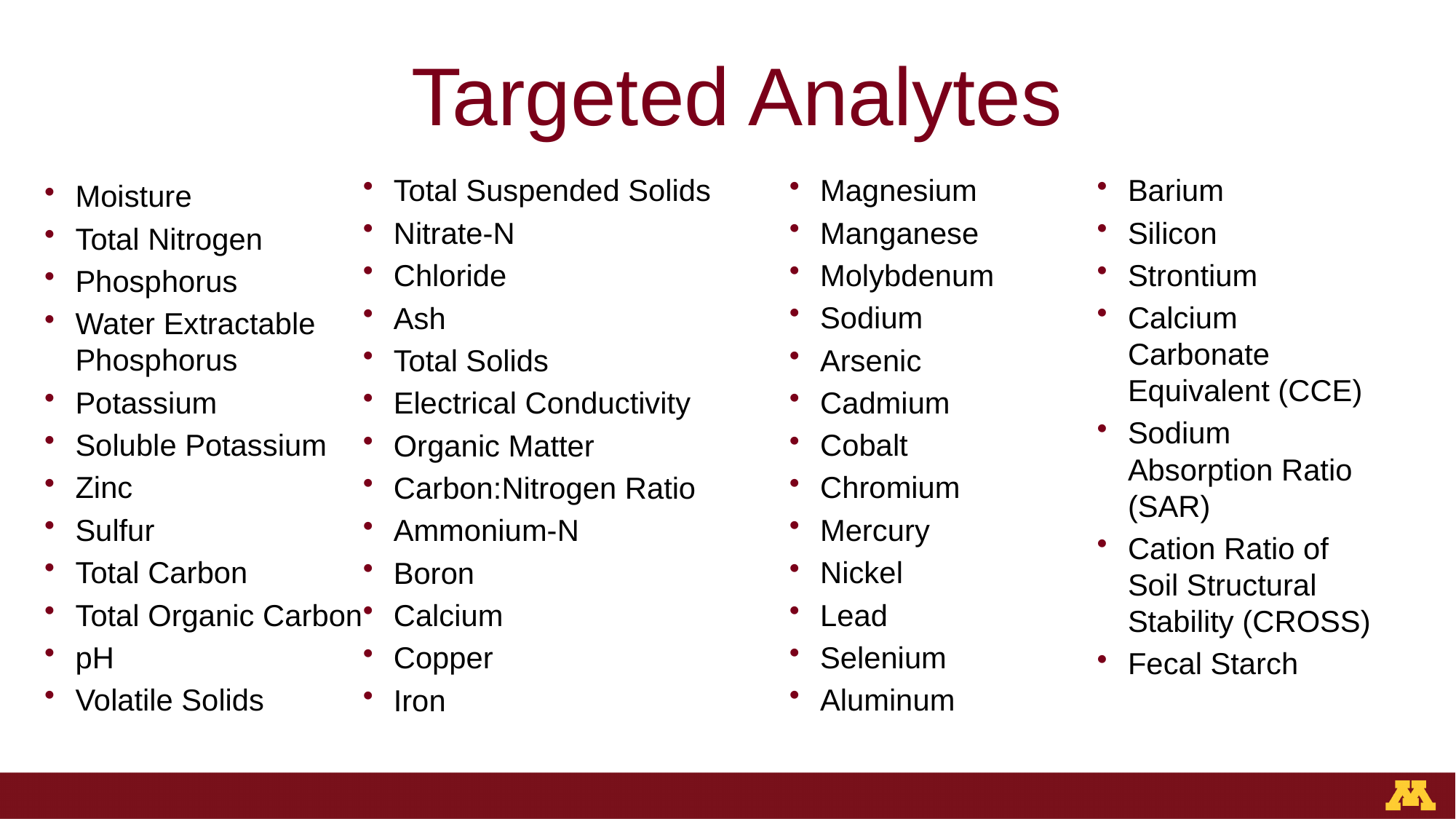

# Targeted Analytes
Magnesium
Manganese
Molybdenum
Sodium
Arsenic
Cadmium
Cobalt
Chromium
Mercury
Nickel
Lead
Selenium
Aluminum

Barium
Silicon
Strontium
Calcium Carbonate Equivalent (CCE)
Sodium Absorption Ratio (SAR)
Cation Ratio of Soil Structural Stability (CROSS)
Fecal Starch

Total Suspended Solids
Nitrate-N
Chloride
Ash
Total Solids
Electrical Conductivity
Organic Matter
Carbon:Nitrogen Ratio
Ammonium-N
Boron
Calcium
Copper
Iron

Moisture
Total Nitrogen
Phosphorus
Water Extractable Phosphorus
Potassium
Soluble Potassium
Zinc
Sulfur
Total Carbon
Total Organic Carbon
pH
Volatile Solids